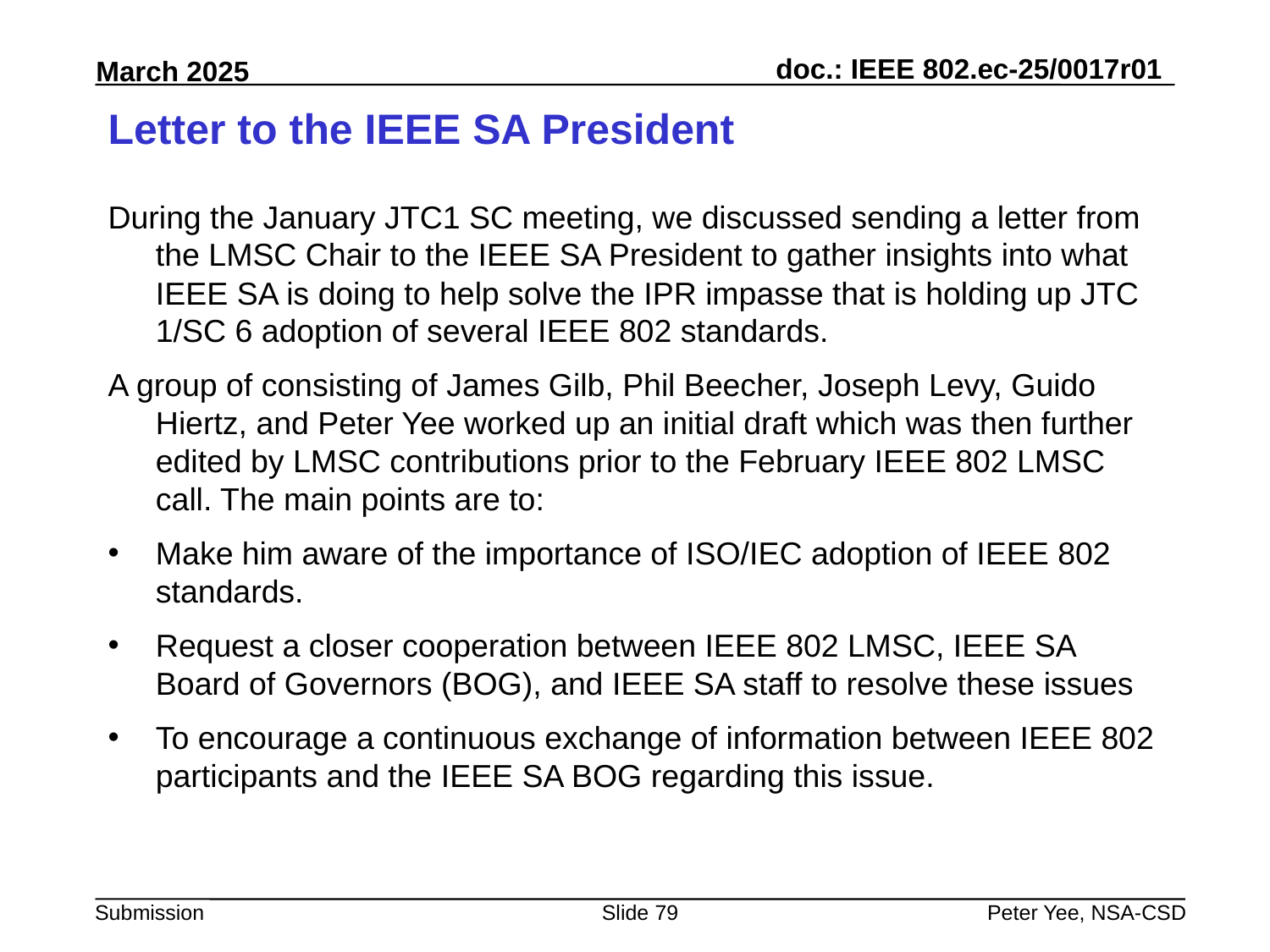

# Letter to the IEEE SA President
During the January JTC1 SC meeting, we discussed sending a letter from the LMSC Chair to the IEEE SA President to gather insights into what IEEE SA is doing to help solve the IPR impasse that is holding up JTC 1/SC 6 adoption of several IEEE 802 standards.
A group of consisting of James Gilb, Phil Beecher, Joseph Levy, Guido Hiertz, and Peter Yee worked up an initial draft which was then further edited by LMSC contributions prior to the February IEEE 802 LMSC call. The main points are to:
Make him aware of the importance of ISO/IEC adoption of IEEE 802 standards.
Request a closer cooperation between IEEE 802 LMSC, IEEE SA Board of Governors (BOG), and IEEE SA staff to resolve these issues
To encourage a continuous exchange of information between IEEE 802 participants and the IEEE SA BOG regarding this issue.
Slide 79
Peter Yee, NSA-CSD